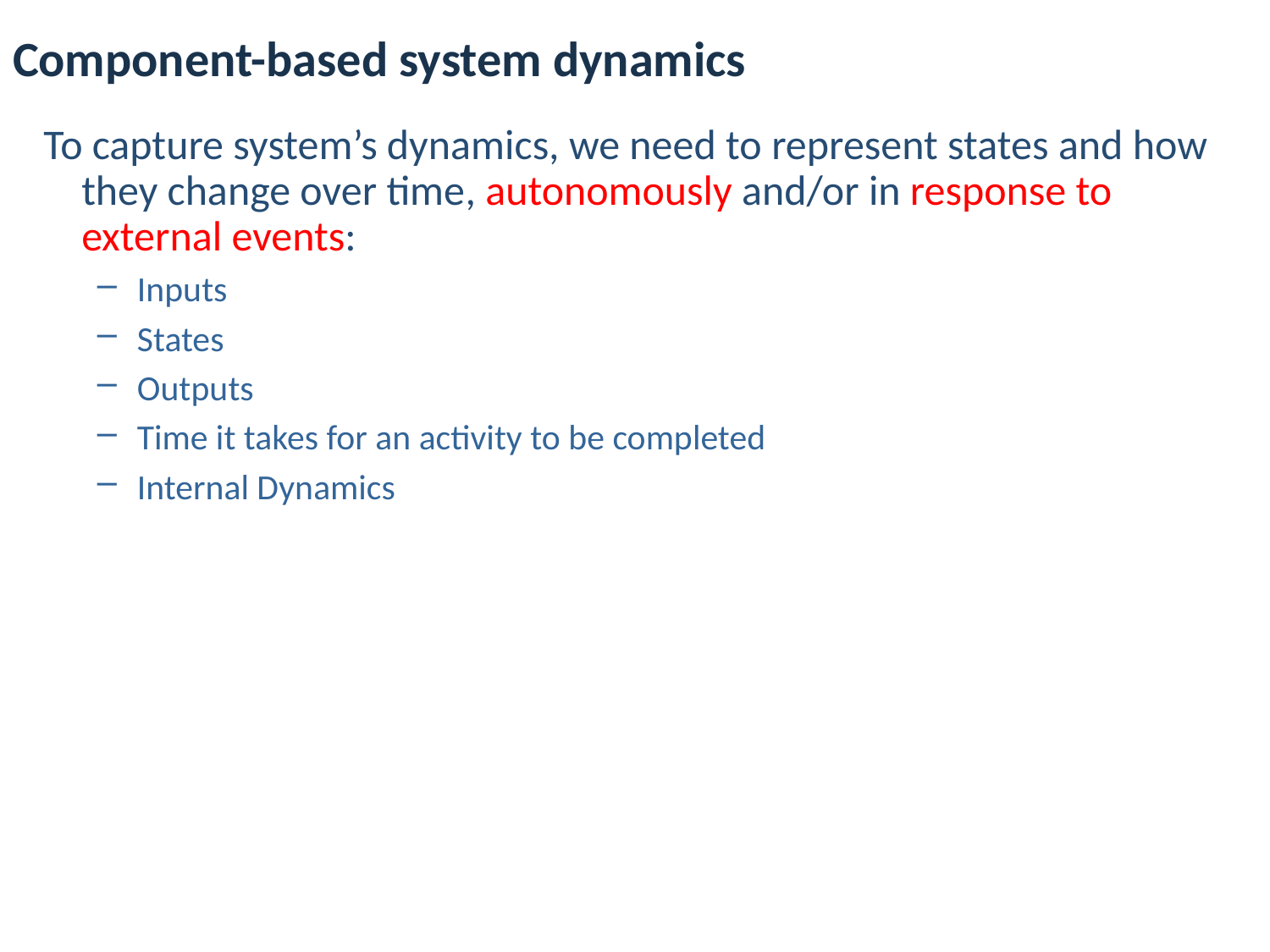

# Component-based system dynamics
 To capture system’s dynamics, we need to represent states and how they change over time, autonomously and/or in response to external events:
Inputs
States
Outputs
Time it takes for an activity to be completed
Internal Dynamics